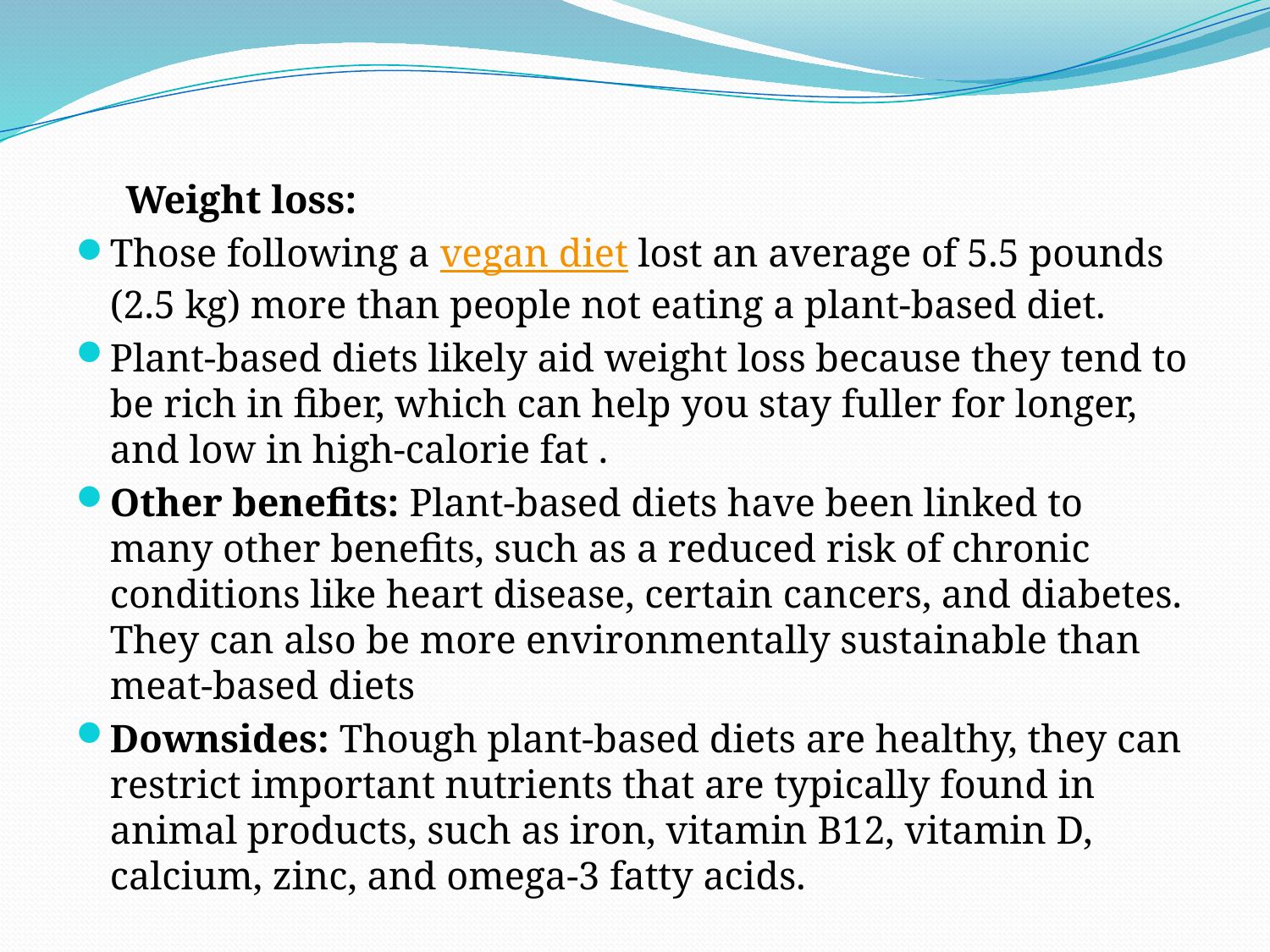

#
     Weight loss:
Those following a vegan diet lost an average of 5.5 pounds (2.5 kg) more than people not eating a plant-based diet.
Plant-based diets likely aid weight loss because they tend to be rich in fiber, which can help you stay fuller for longer, and low in high-calorie fat .
Other benefits: Plant-based diets have been linked to many other benefits, such as a reduced risk of chronic conditions like heart disease, certain cancers, and diabetes. They can also be more environmentally sustainable than meat-based diets
Downsides: Though plant-based diets are healthy, they can restrict important nutrients that are typically found in animal products, such as iron, vitamin B12, vitamin D, calcium, zinc, and omega-3 fatty acids.